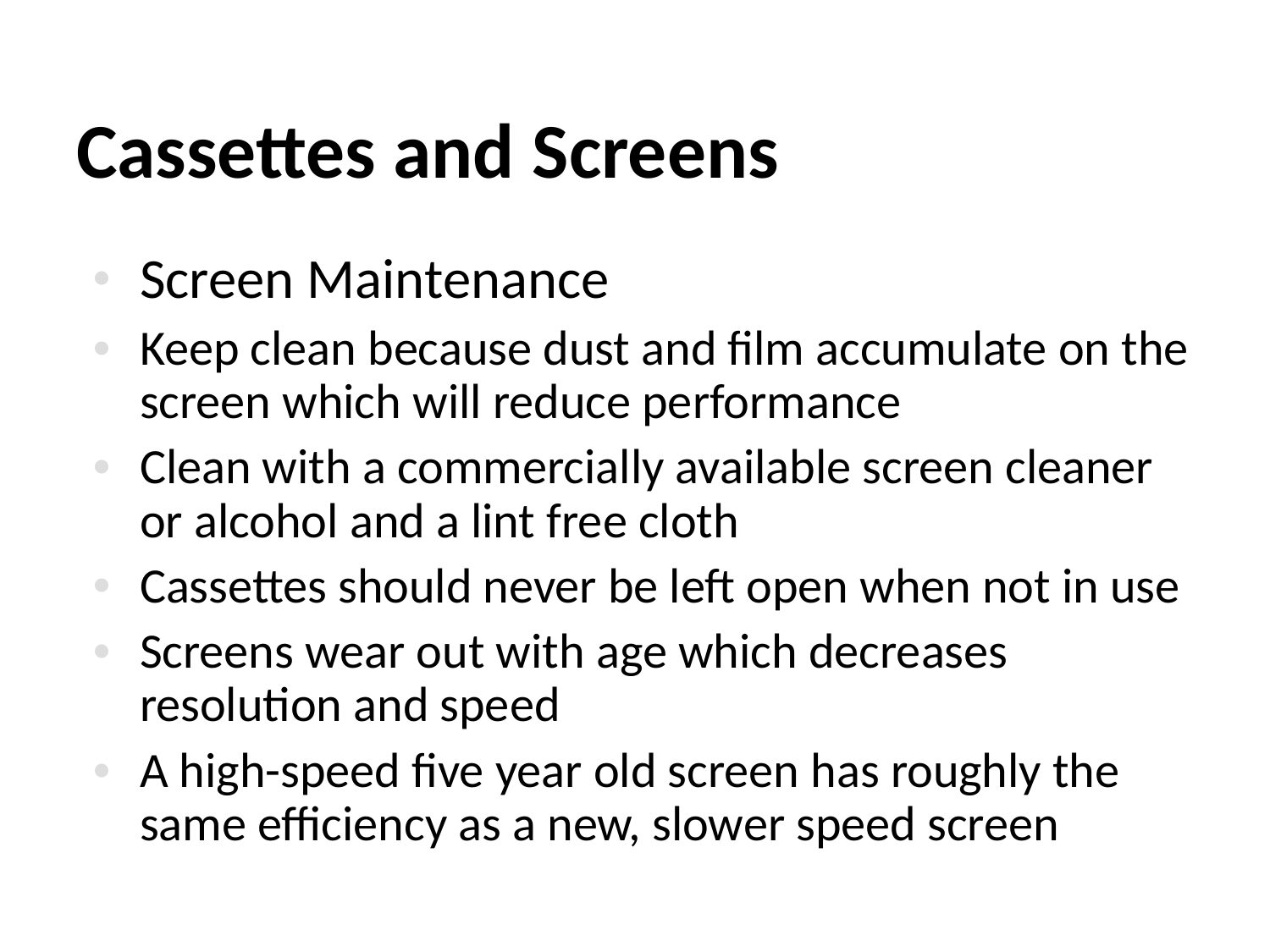

# Cassettes and Screens
Screen Maintenance
Keep clean because dust and film accumulate on the screen which will reduce performance
Clean with a commercially available screen cleaner or alcohol and a lint free cloth
Cassettes should never be left open when not in use
Screens wear out with age which decreases resolution and speed
A high-speed five year old screen has roughly the same efficiency as a new, slower speed screen